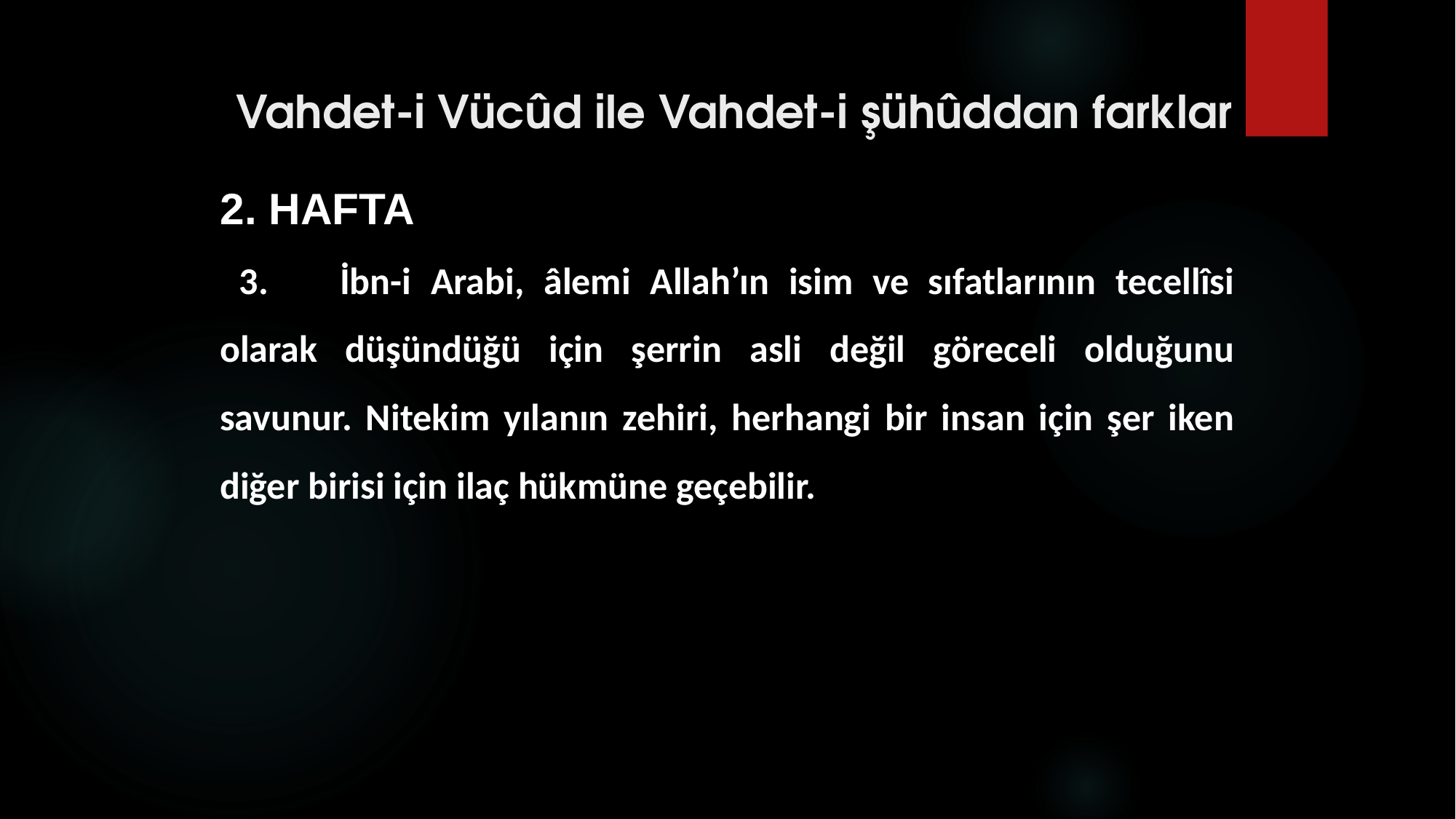

# Vahdet-i Vücûd ile Vahdet-i şühûddan farklar
2. HAFTA
 3.	İbn-i Arabi, âlemi Allah’ın isim ve sıfatlarının tecellîsi olarak düşündüğü için şerrin asli değil göreceli olduğunu savunur. Nitekim yılanın zehiri, herhangi bir insan için şer iken diğer birisi için ilaç hükmüne geçebilir.